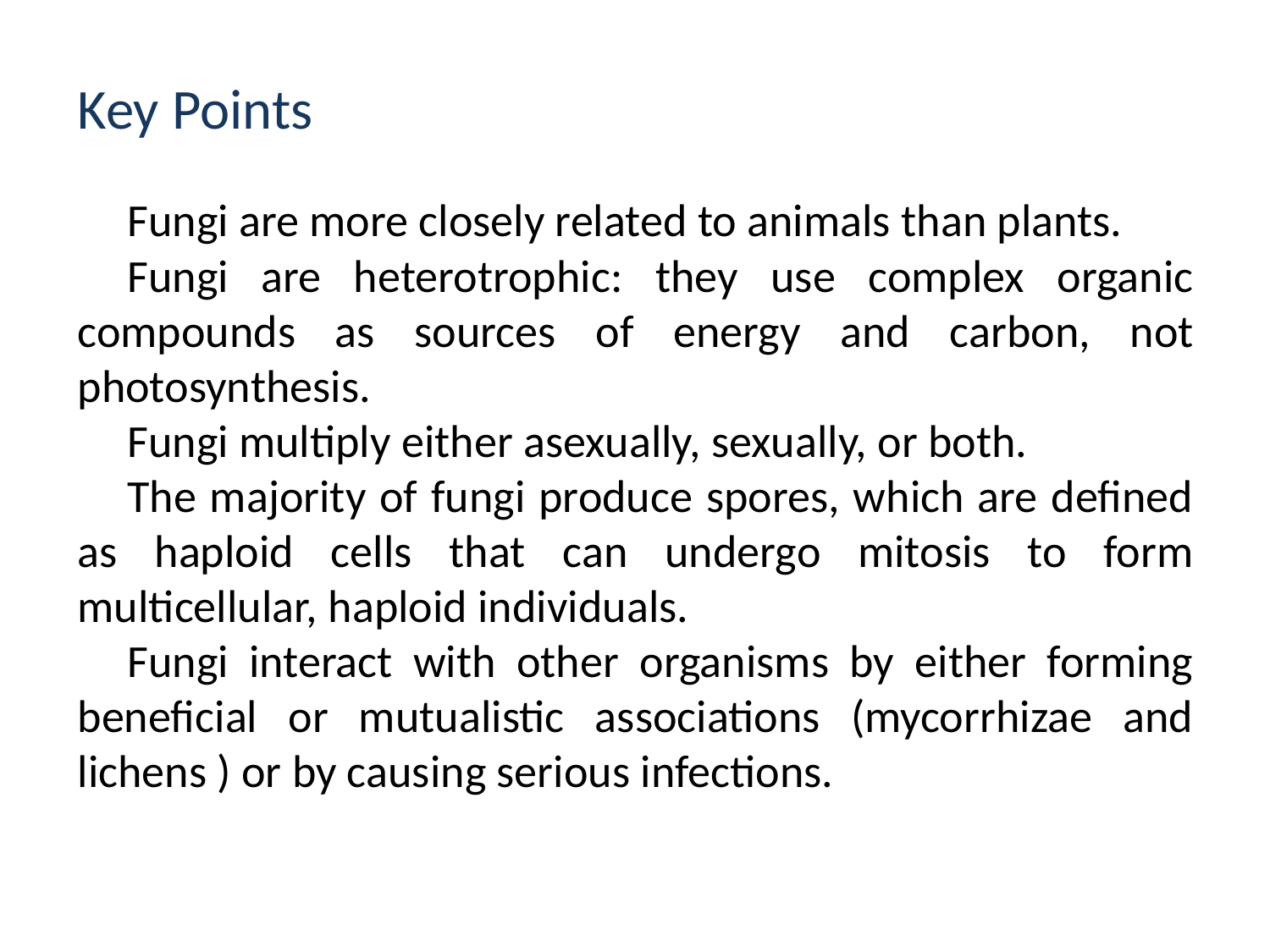

Key Points

Fungi are more closely related to animals than plants.
Fungi are heterotrophic: they use complex organic compounds as sources of energy and carbon, not photosynthesis.
Fungi multiply either asexually, sexually, or both.
The majority of fungi produce spores, which are defined as haploid cells that can undergo mitosis to form multicellular, haploid individuals.
Fungi interact with other organisms by either forming beneficial or mutualistic associations (mycorrhizae and lichens ) or by causing serious infections.